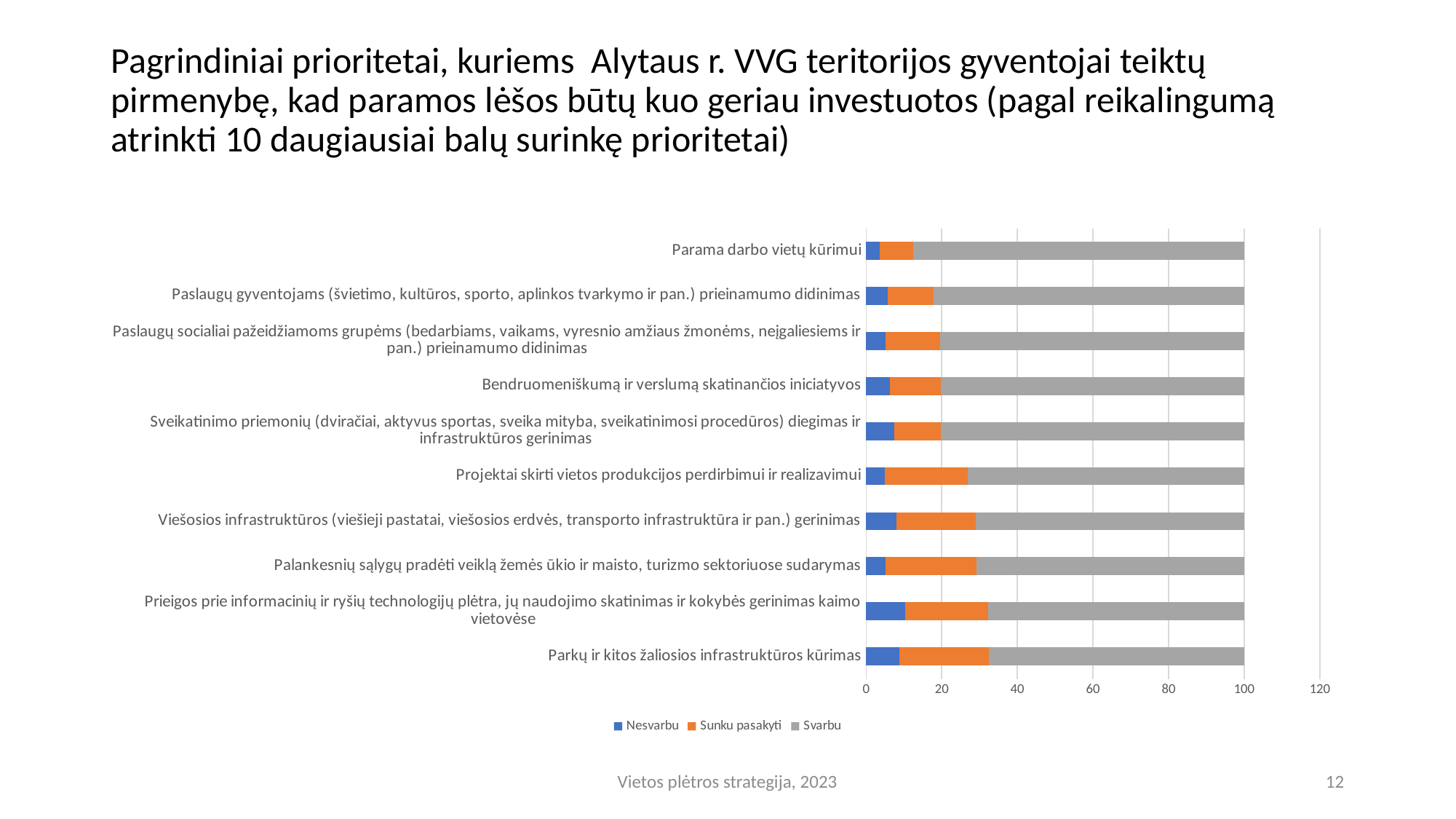

# Pagrindiniai prioritetai, kuriems  Alytaus r. VVG teritorijos gyventojai teiktų pirmenybę, kad paramos lėšos būtų kuo geriau investuotos (pagal reikalingumą atrinkti 10 daugiausiai balų surinkę prioritetai)

### Chart

| Category | Nesvarbu | Sunku pasakyti | Svarbu |
|---|---|---|---|
| Parkų ir kitos žaliosios infrastruktūros kūrimas | 8.8 | 23.6 | 67.6 |
| Prieigos prie informacinių ir ryšių technologijų plėtra, jų naudojimo skatinimas ir kokybės gerinimas kaimo vietovėse | 10.3 | 22.0 | 67.69999999999999 |
| Palankesnių sąlygų pradėti veiklą žemės ūkio ir maisto, turizmo sektoriuose sudarymas | 5.199999999999999 | 24.0 | 70.8 |
| Viešosios infrastruktūros (viešieji pastatai, viešosios erdvės, transporto infrastruktūra ir pan.) gerinimas | 8.0 | 21.0 | 71.0 |
| Projektai skirti vietos produkcijos perdirbimui ir realizavimui | 4.9 | 22.0 | 73.1 |
| Sveikatinimo priemonių (dviračiai, aktyvus sportas, sveika mityba, sveikatinimosi procedūros) diegimas ir infrastruktūros gerinimas | 7.5 | 12.3 | 80.2 |
| Bendruomeniškumą ir verslumą skatinančios iniciatyvos | 6.300000000000001 | 13.4 | 80.30000000000001 |
| Paslaugų socialiai pažeidžiamoms grupėms (bedarbiams, vaikams, vyresnio amžiaus žmonėms, neįgaliesiems ir pan.) prieinamumo didinimas | 5.1 | 14.4 | 80.5 |
| Paslaugų gyventojams (švietimo, kultūros, sporto, aplinkos tvarkymo ir pan.) prieinamumo didinimas | 5.7 | 12.1 | 82.19999999999999 |
| Parama darbo vietų kūrimui | 3.6 | 8.8 | 87.6 |
Vietos plėtros strategija, 2023
12